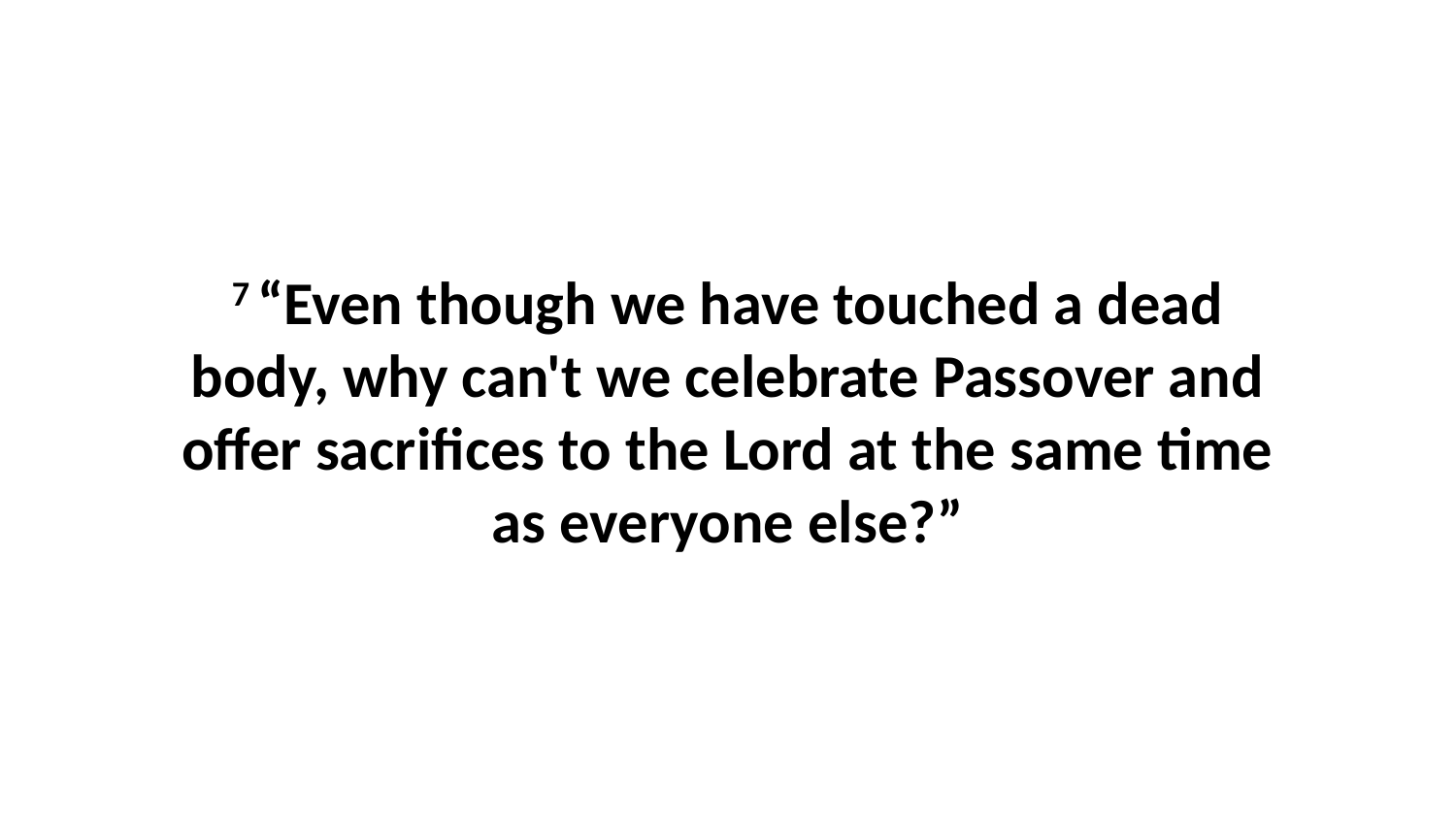

7 “Even though we have touched a dead body, why can't we celebrate Passover and offer sacrifices to the Lord at the same time as everyone else?”